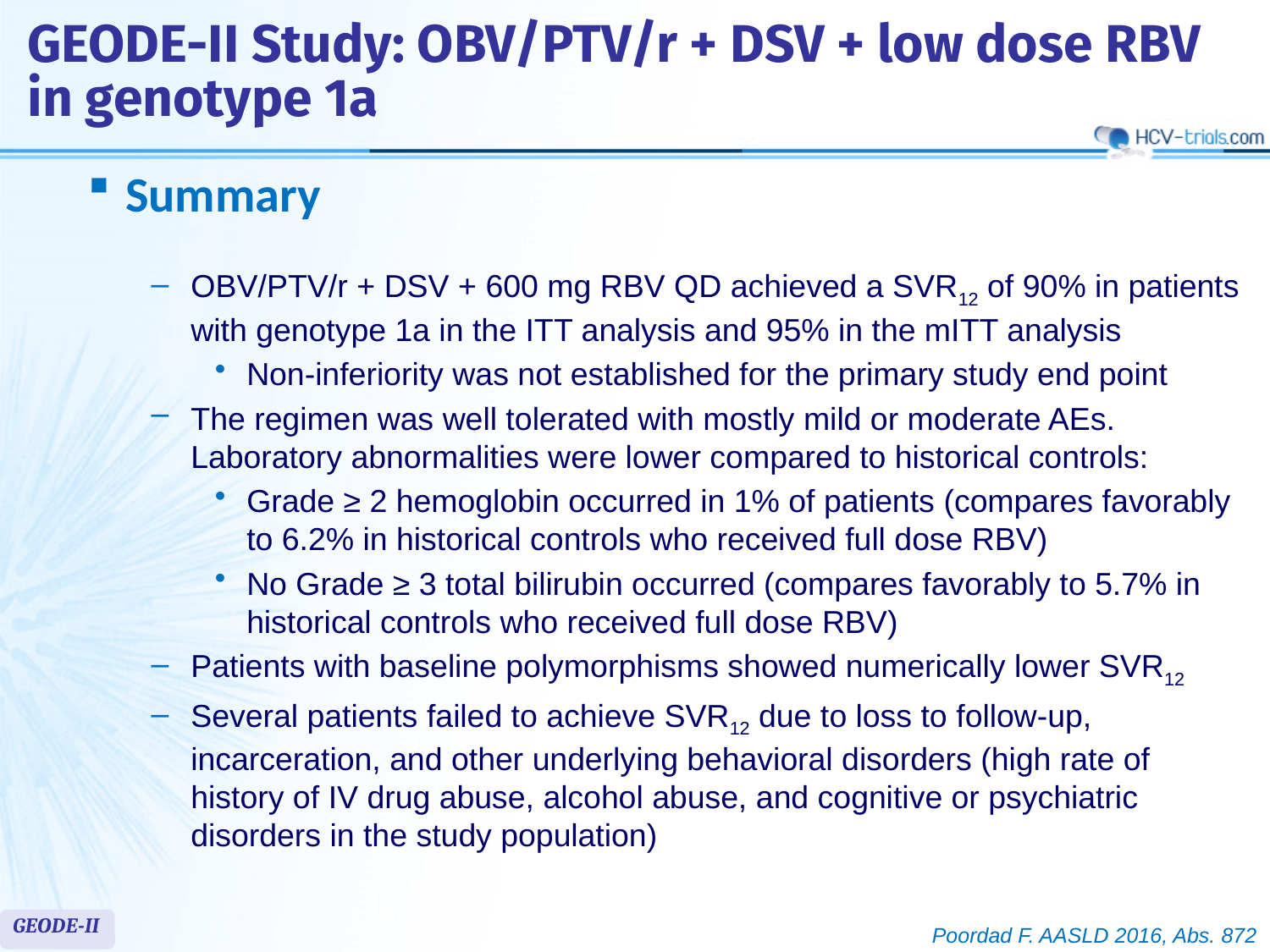

# GEODE-II Study: OBV/PTV/r + DSV + low dose RBV in genotype 1a
Summary
OBV/PTV/r + DSV + 600 mg RBV QD achieved a SVR12 of 90% in patients with genotype 1a in the ITT analysis and 95% in the mITT analysis
Non-inferiority was not established for the primary study end point
The regimen was well tolerated with mostly mild or moderate AEs. Laboratory abnormalities were lower compared to historical controls:
Grade ≥ 2 hemoglobin occurred in 1% of patients (compares favorably to 6.2% in historical controls who received full dose RBV)
No Grade ≥ 3 total bilirubin occurred (compares favorably to 5.7% in historical controls who received full dose RBV)
Patients with baseline polymorphisms showed numerically lower SVR12
Several patients failed to achieve SVR12 due to loss to follow-up, incarceration, and other underlying behavioral disorders (high rate of history of IV drug abuse, alcohol abuse, and cognitive or psychiatric disorders in the study population)
GEODE-II

Poordad F. AASLD 2016, Abs. 872